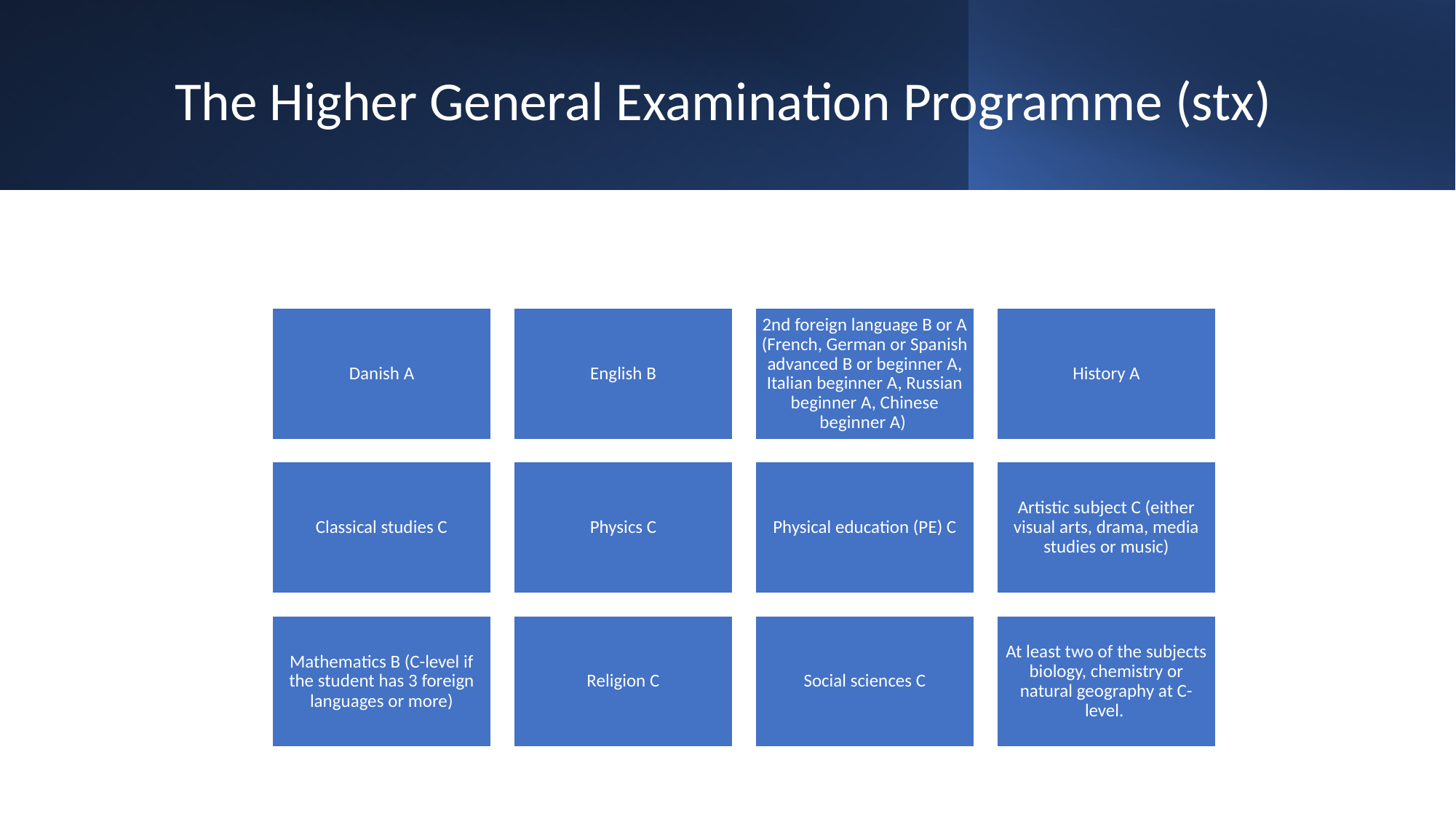

# The Higher General Examination Programme (stx)

Danish A
English B
2nd foreign language B or A (French, German or Spanish advanced B or beginner A, Italian beginner A, Russian beginner A, Chinese beginner A)
History A
Classical studies C
Physics C
Physical education (PE) C
Artistic subject C (either visual arts, drama, media studies or music)
Mathematics B (C-level if the student has 3 foreign languages or more)
Religion C
Social sciences C
At least two of the subjects biology, chemistry or natural geography at C-level.